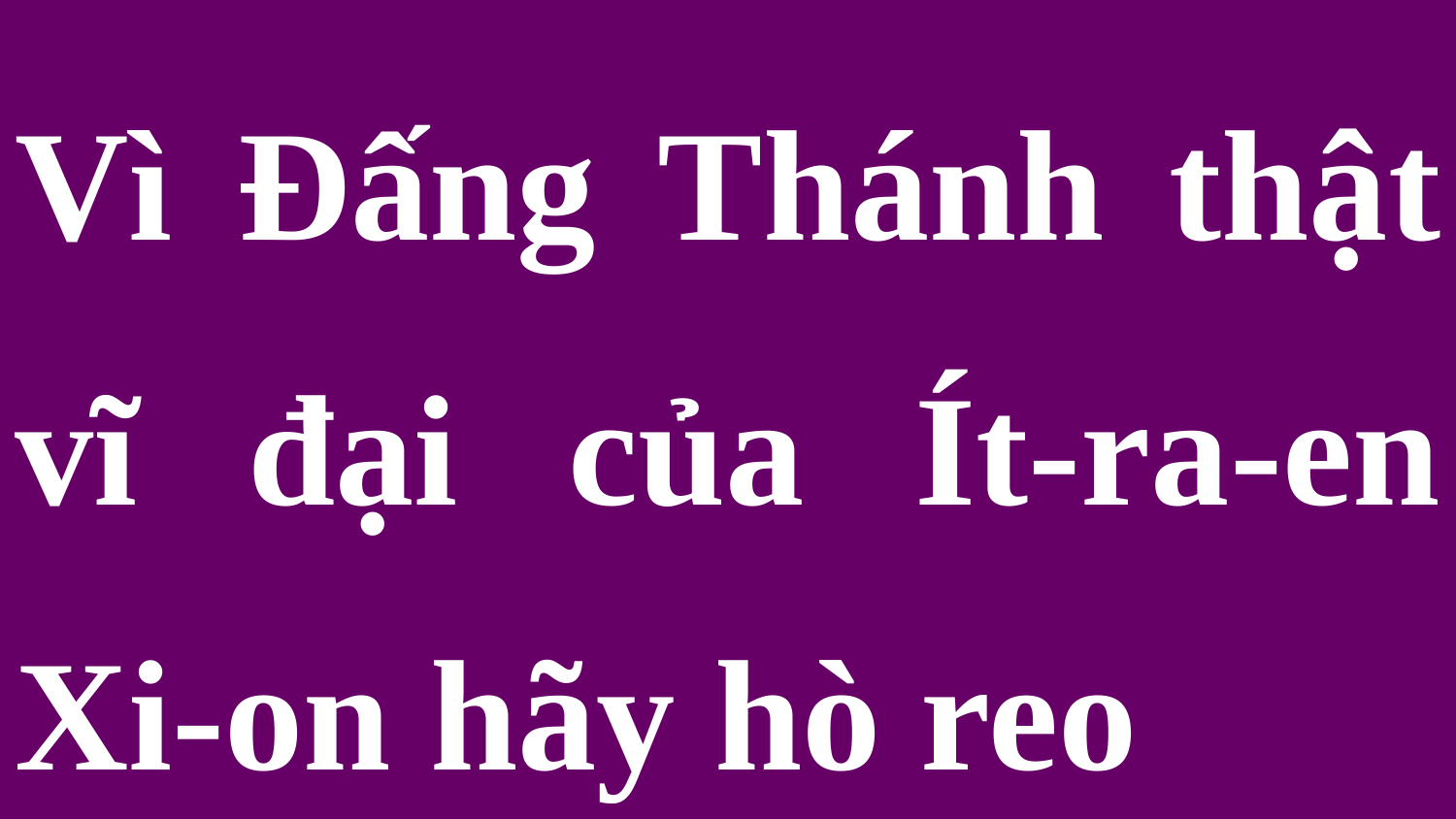

Vì Đấng Thánh thật vĩ đại của Ít-ra-en Xi-on hãy hò reo